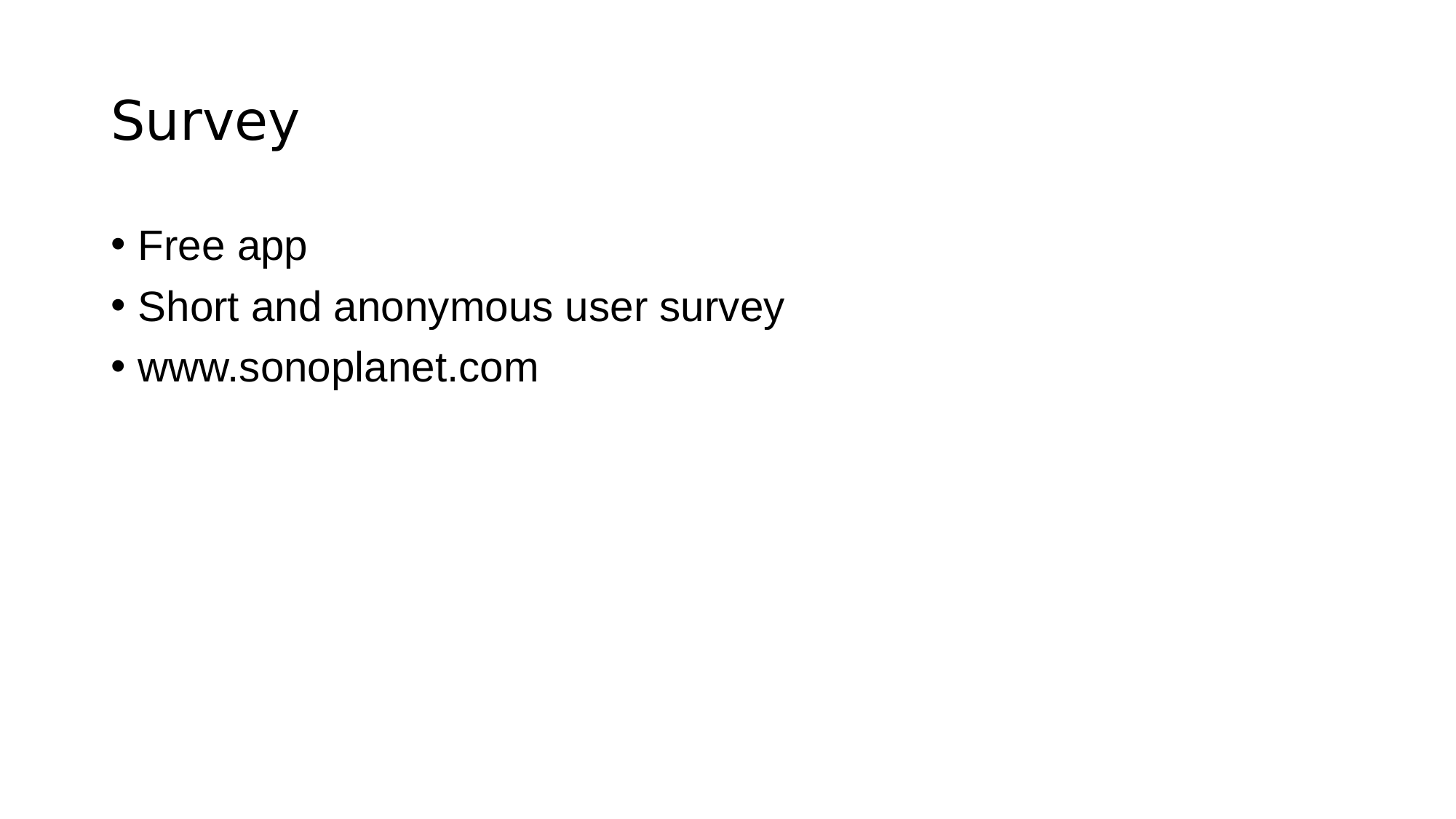

# Survey
Free app
Short and anonymous user survey
www.sonoplanet.com